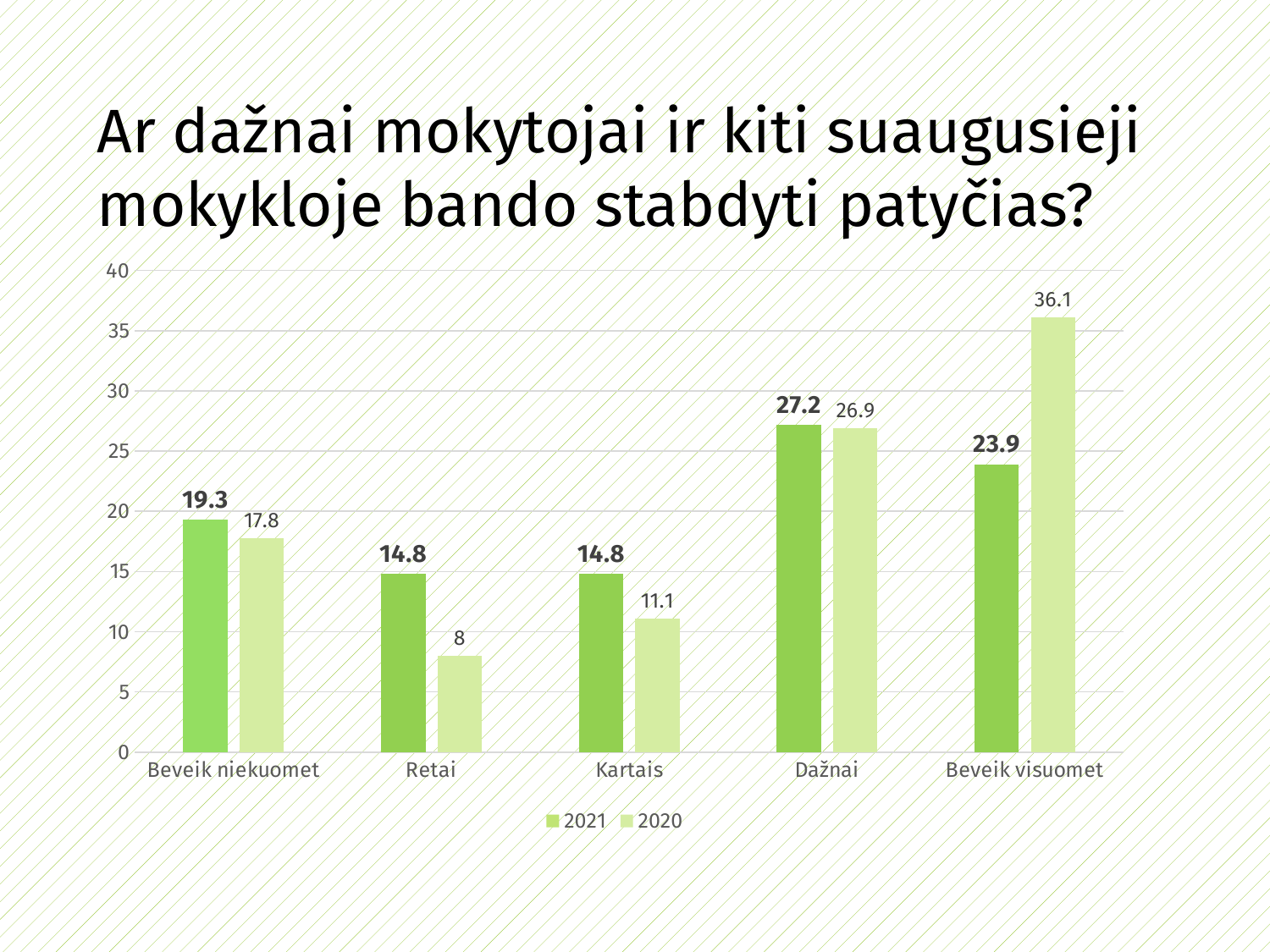

# Ar dažnai mokytojai ir kiti suaugusieji mokykloje bando stabdyti patyčias?

### Chart

| Category | 2021 | 2020 |
|---|---|---|
| Beveik niekuomet | 19.3 | 17.8 |
| Retai | 14.8 | 8.0 |
| Kartais | 14.8 | 11.1 |
| Dažnai | 27.2 | 26.9 |
| Beveik visuomet | 23.9 | 36.1 |